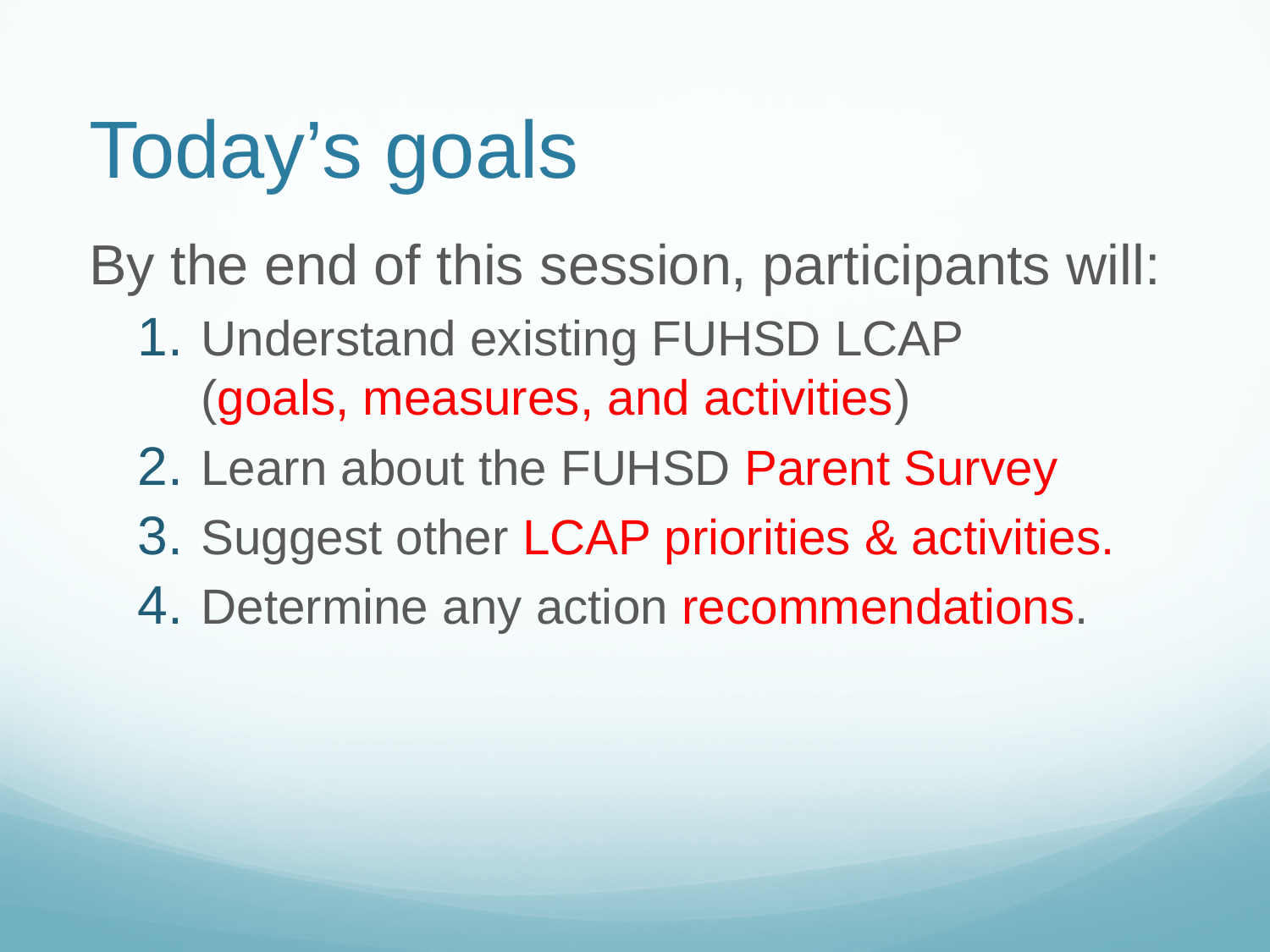

# Today’s goals
By the end of this session, participants will:
Understand existing FUHSD LCAP
(goals, measures, and activities)
Learn about the FUHSD Parent Survey
Suggest other LCAP priorities & activities.
Determine any action recommendations.